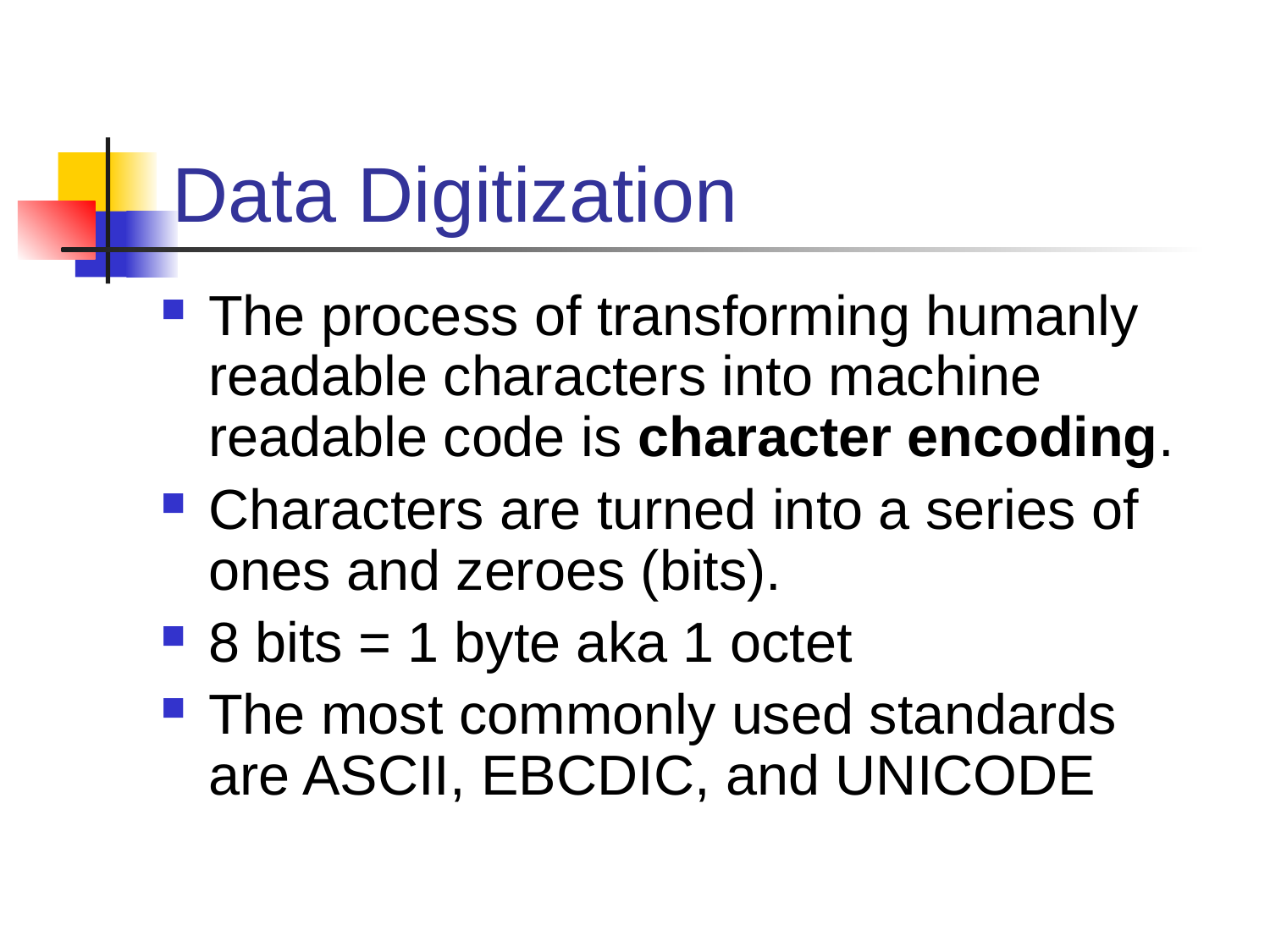

# Data Digitization
The process of transforming humanly readable characters into machine readable code is character encoding.
Characters are turned into a series of ones and zeroes (bits).
8 bits = 1 byte aka 1 octet
The most commonly used standards are ASCII, EBCDIC, and UNICODE